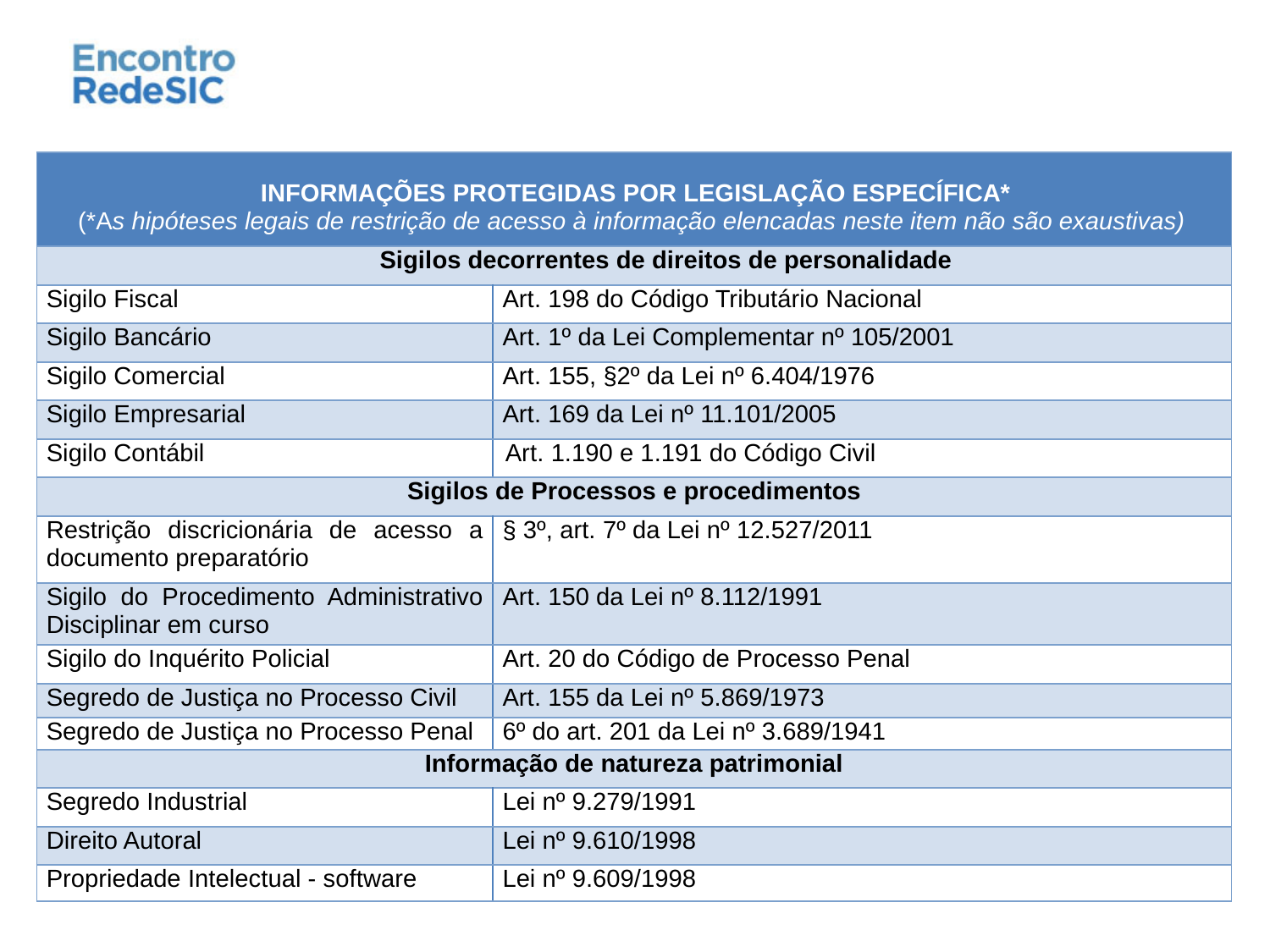

| INFORMAÇÕES PROTEGIDAS POR LEGISLAÇÃO ESPECÍFICA\* (\*As hipóteses legais de restrição de acesso à informação elencadas neste item não são exaustivas) |  |
| --- | --- |
| Sigilos decorrentes de direitos de personalidade |  |
| Sigilo Fiscal | Art. 198 do Código Tributário Nacional |
| Sigilo Bancário | Art. 1º da Lei Complementar nº 105/2001 |
| Sigilo Comercial | Art. 155, §2º da Lei nº 6.404/1976 |
| Sigilo Empresarial | Art. 169 da Lei nº 11.101/2005 |
| Sigilo Contábil | Art. 1.190 e 1.191 do Código Civil |
| Sigilos de Processos e procedimentos |  |
| Restrição discricionária de acesso a documento preparatório | § 3º, art. 7º da Lei nº 12.527/2011 |
| Sigilo do Procedimento Administrativo Disciplinar em curso | Art. 150 da Lei nº 8.112/1991 |
| Sigilo do Inquérito Policial | Art. 20 do Código de Processo Penal |
| Segredo de Justiça no Processo Civil | Art. 155 da Lei nº 5.869/1973 |
| Segredo de Justiça no Processo Penal | 6º do art. 201 da Lei nº 3.689/1941 |
| Informação de natureza patrimonial |  |
| Segredo Industrial | Lei nº 9.279/1991 |
| Direito Autoral | Lei nº 9.610/1998 |
| Propriedade Intelectual - software | Lei nº 9.609/1998 |